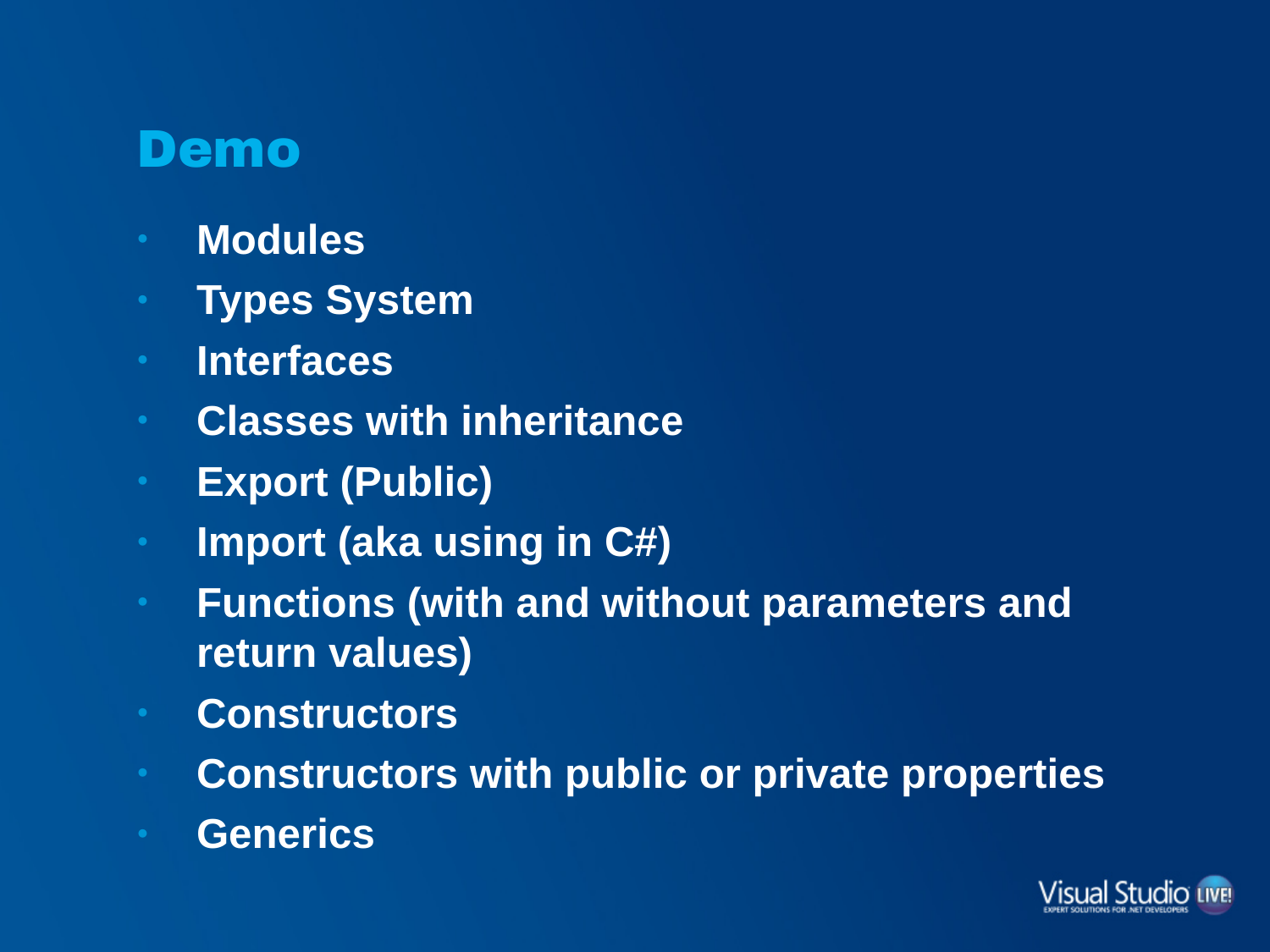

# Demo
Modules
Types System
Interfaces
Classes with inheritance
Export (Public)
Import (aka using in C#)
Functions (with and without parameters and return values)
Constructors
Constructors with public or private properties
Generics